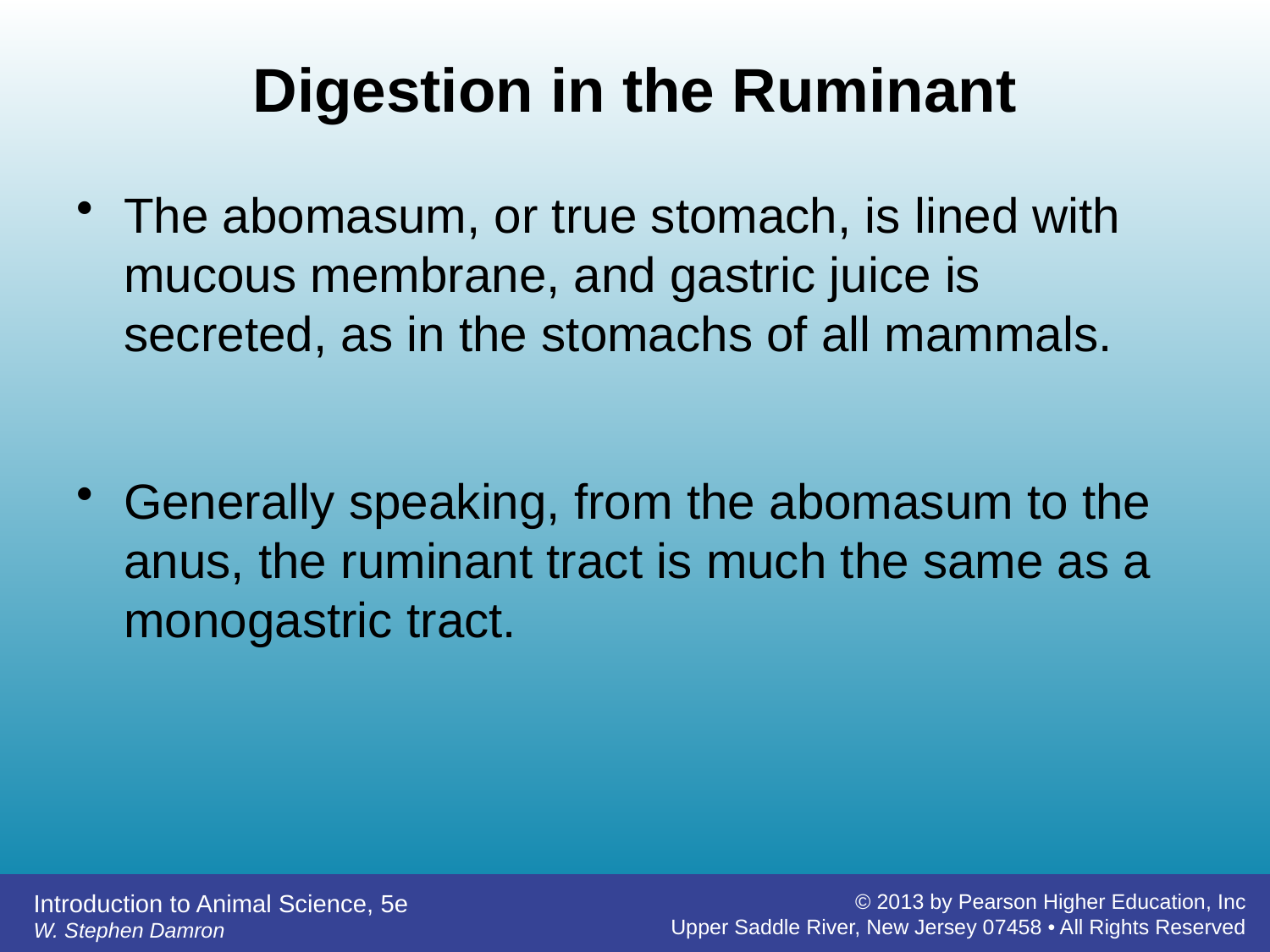

# Digestion in the Ruminant
The abomasum, or true stomach, is lined with mucous membrane, and gastric juice is secreted, as in the stomachs of all mammals.

Generally speaking, from the abomasum to the anus, the ruminant tract is much the same as a monogastric tract.